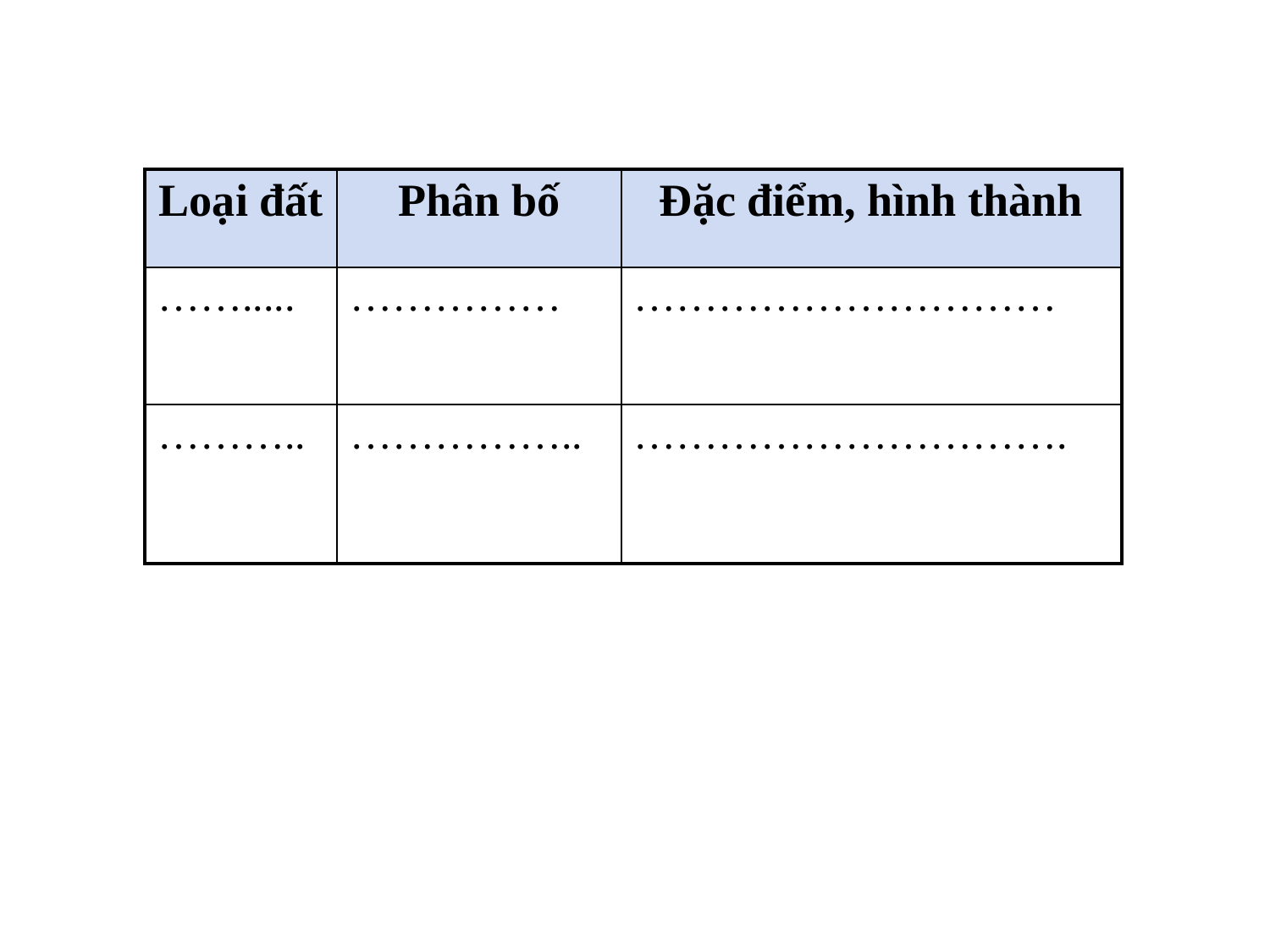

| Loại đất | Phân bố | Đặc điểm, hình thành |
| --- | --- | --- |
| ……..... | …………… | ………………………… |
| ……….. | …………….. | …………………………. |